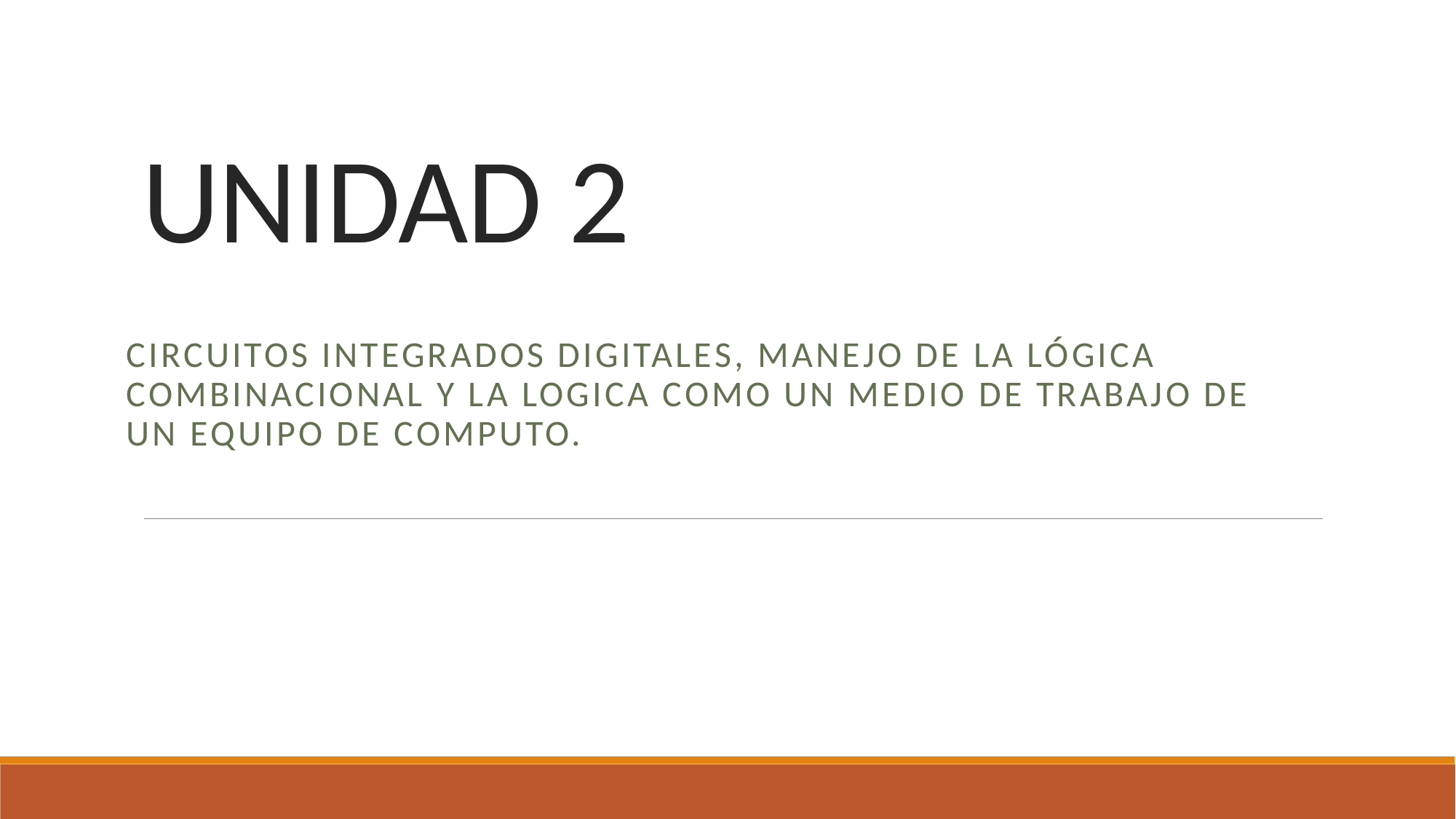

# UNIDAD 2
CIRCUITOS INTEGRADOS DIGITALES, MANEJO DE LA LÓGICA COMBINACIONAL Y LA LOGICA COMO UN MEDIO DE TRABAJO DE UN EQUIPO DE COMPUTO.